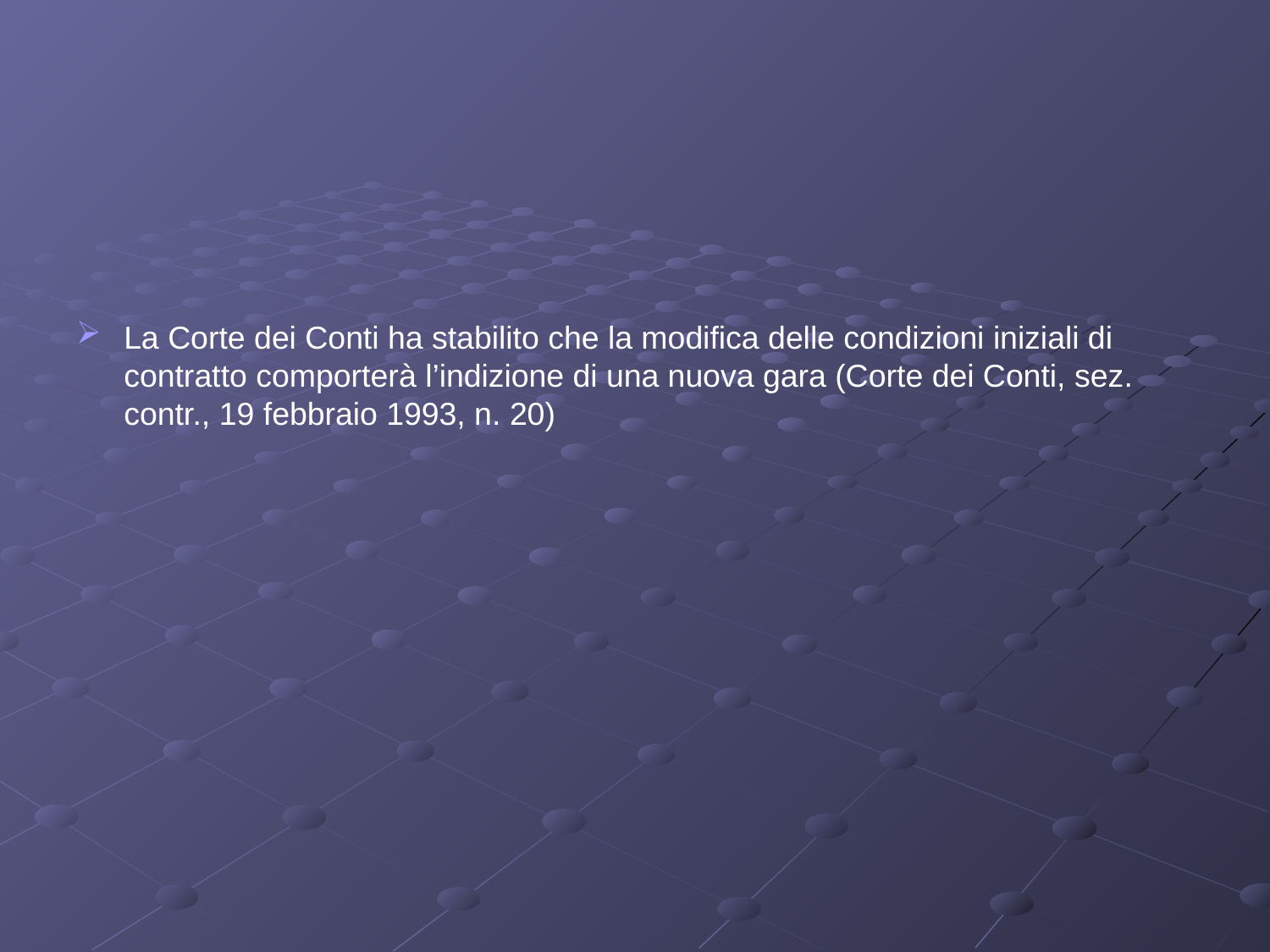

#

La Corte dei Conti ha stabilito che la modifica delle condizioni iniziali di contratto comporterà l’indizione di una nuova gara (Corte dei Conti, sez. contr., 19 febbraio 1993, n. 20)